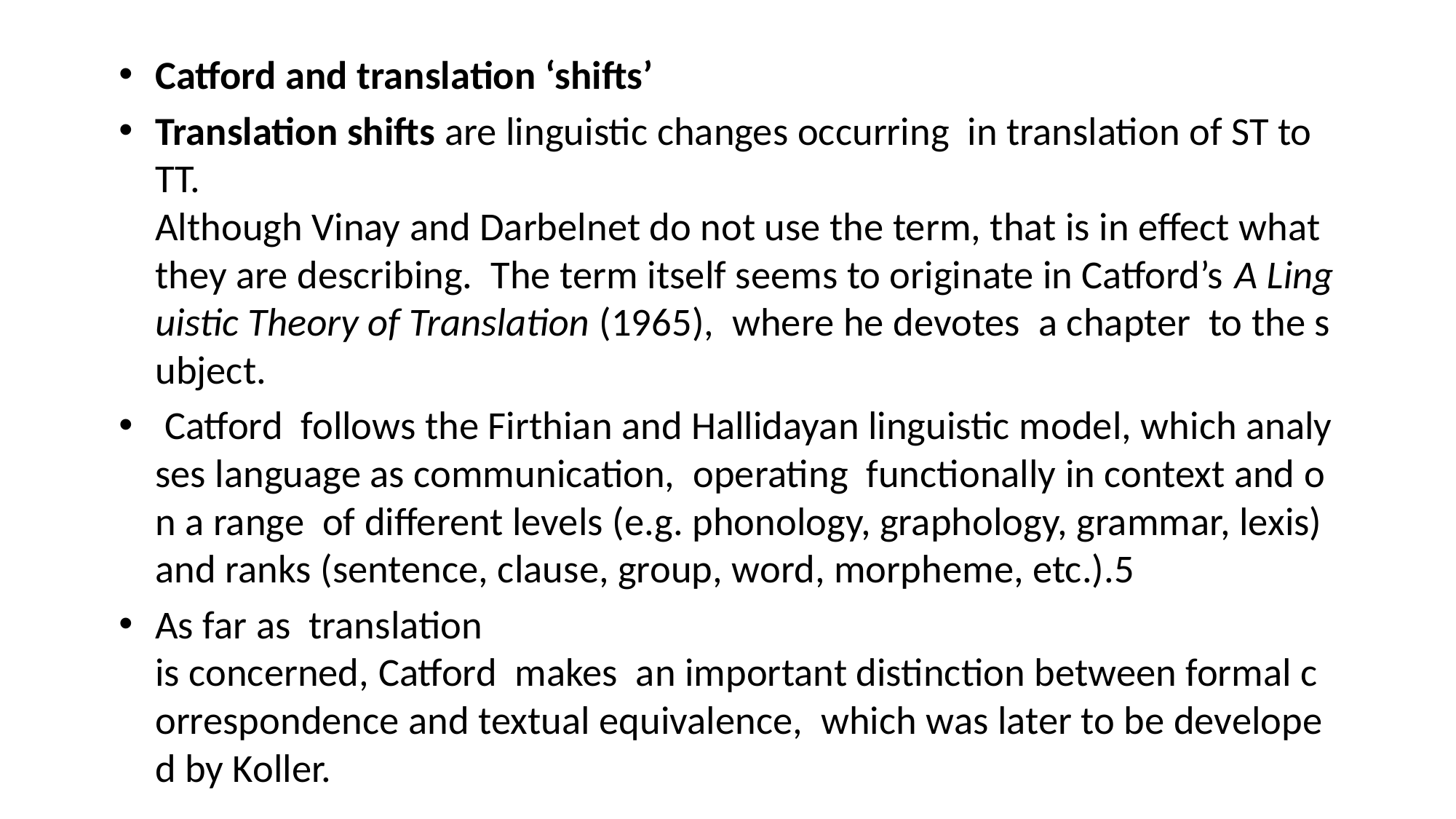

#
Catford and translation ‘shifts’
Translation shifts are linguistic changes occurring  in translation of ST to TT. Although Vinay and Darbelnet do not use the term, that is in effect what they are describing.  The term itself seems to originate in Catford’s A Linguistic Theory of Translation (1965),  where he devotes  a chapter  to the subject.
 Catford  follows the Firthian and Hallidayan linguistic model, which analyses language as communication,  operating  functionally in context and on a range  of different levels (e.g. phonology, graphology, grammar, lexis) and ranks (sentence, clause, group, word, morpheme, etc.).5
As far as  translation  is concerned, Catford  makes  an important distinction between formal correspondence and textual equivalence,  which was later to be developed by Koller.